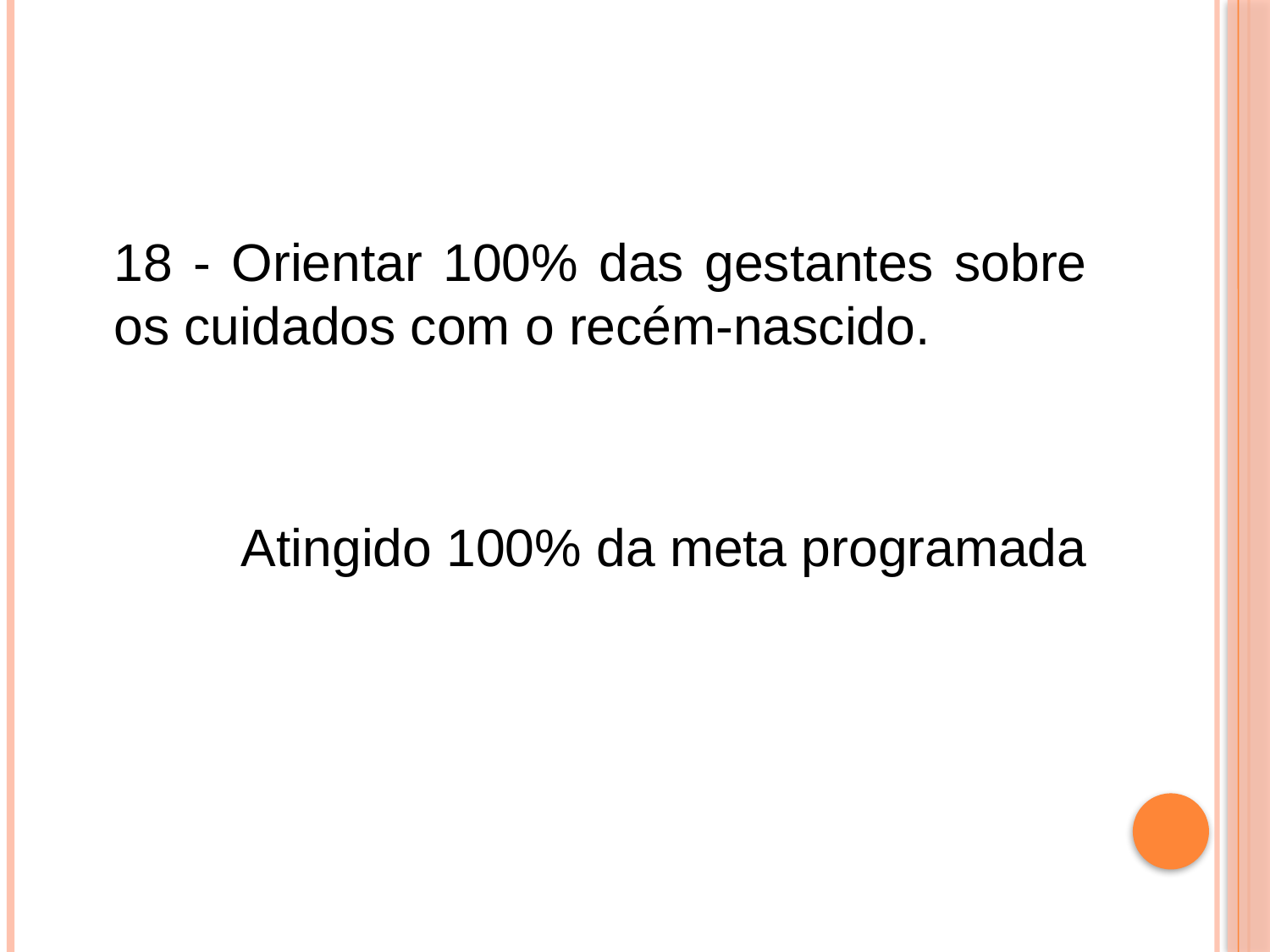

#
	18 - Orientar 100% das gestantes sobre os cuidados com o recém-nascido.

		Atingido 100% da meta programada